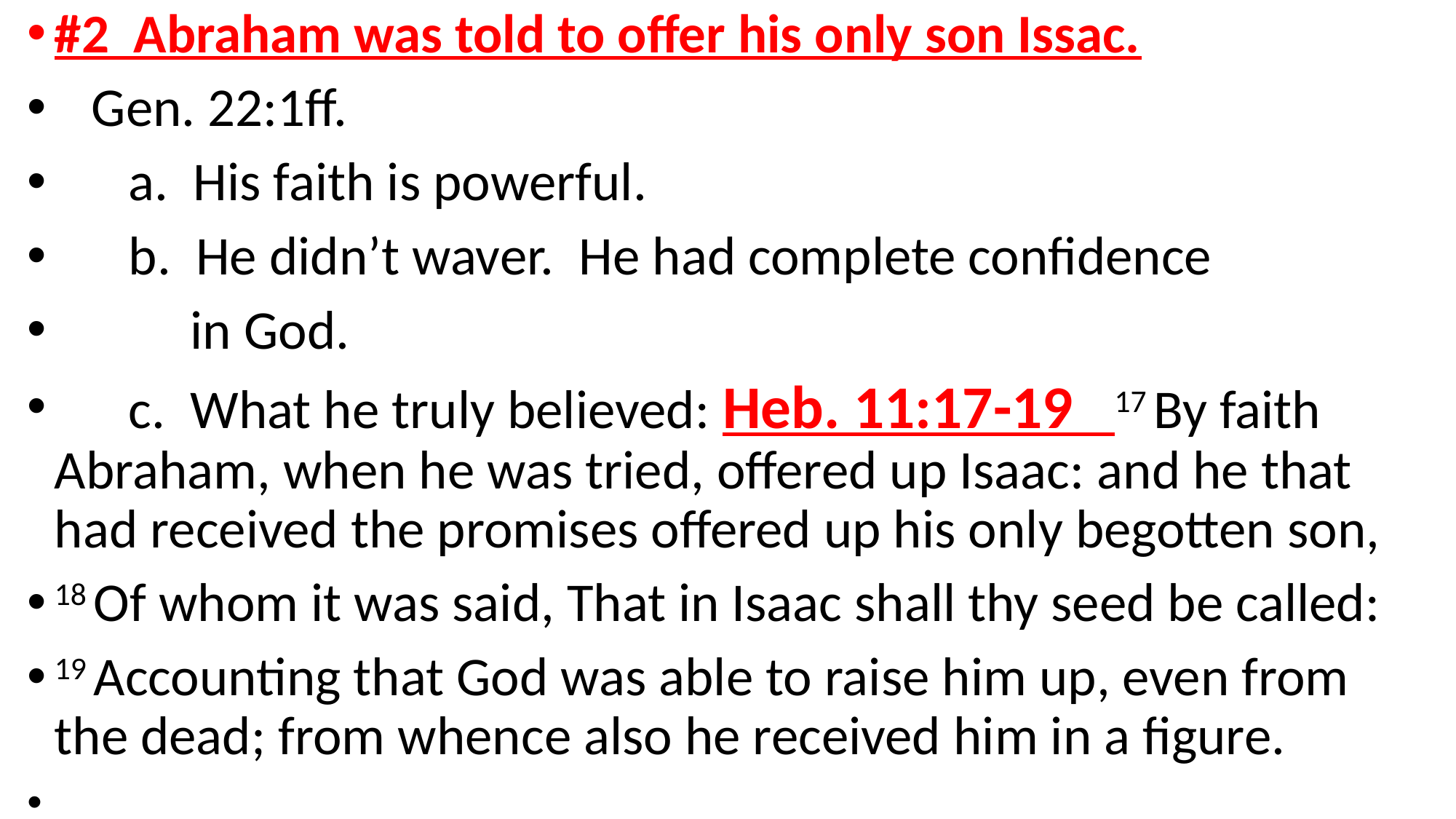

#2  Abraham was told to offer his only son Issac.
   Gen. 22:1ff.
      a.  His faith is powerful.
      b.  He didn’t waver.  He had complete confidence
           in God.
      c.  What he truly believed: Heb. 11:17-19   17 By faith Abraham, when he was tried, offered up Isaac: and he that had received the promises offered up his only begotten son,
18 Of whom it was said, That in Isaac shall thy seed be called:
19 Accounting that God was able to raise him up, even from the dead; from whence also he received him in a figure.